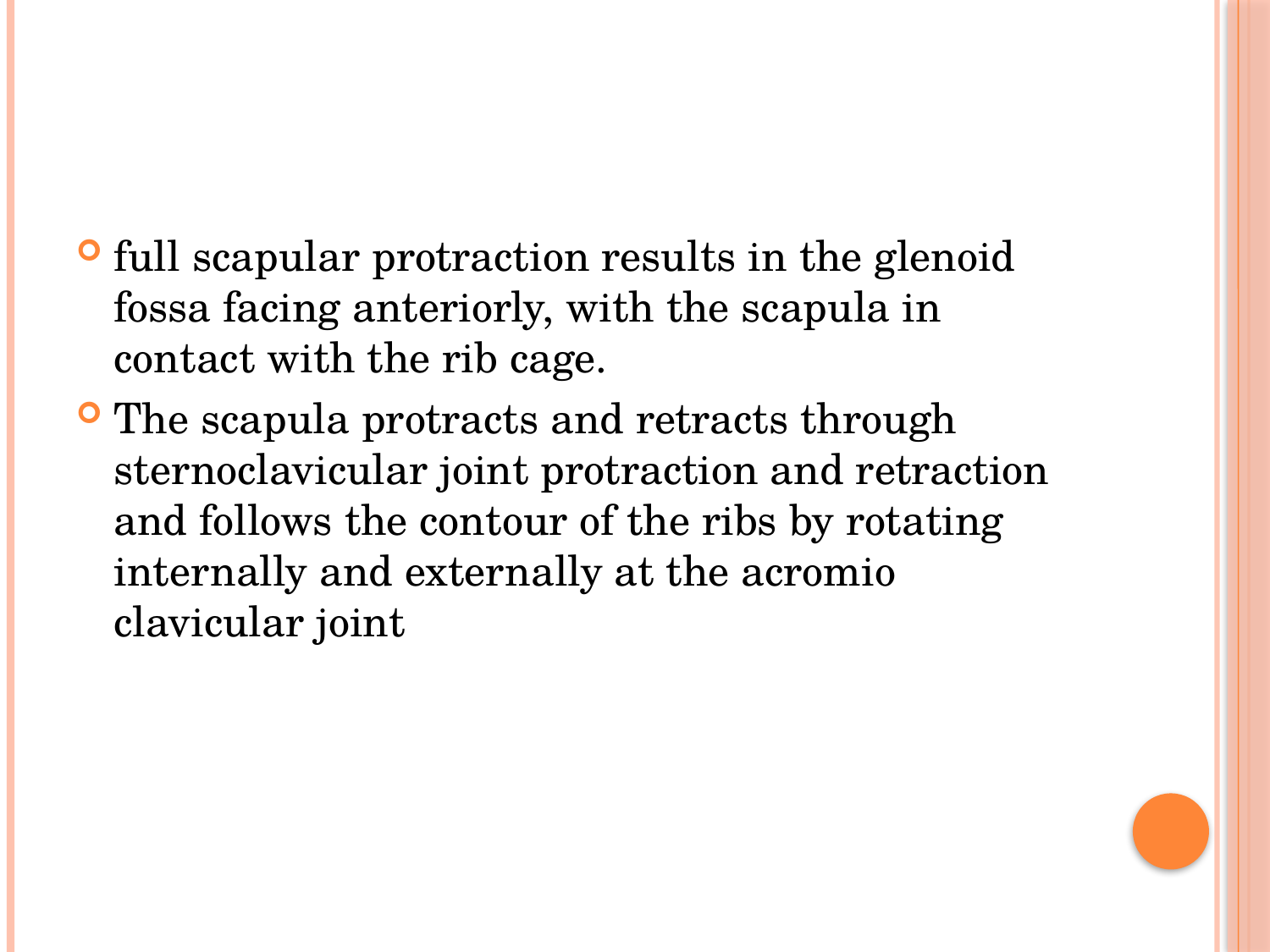

#
full scapular protraction results in the glenoid fossa facing anteriorly, with the scapula in contact with the rib cage.
The scapula protracts and retracts through sternoclavicular joint protraction and retraction and follows the contour of the ribs by rotating internally and externally at the acromio clavicular joint